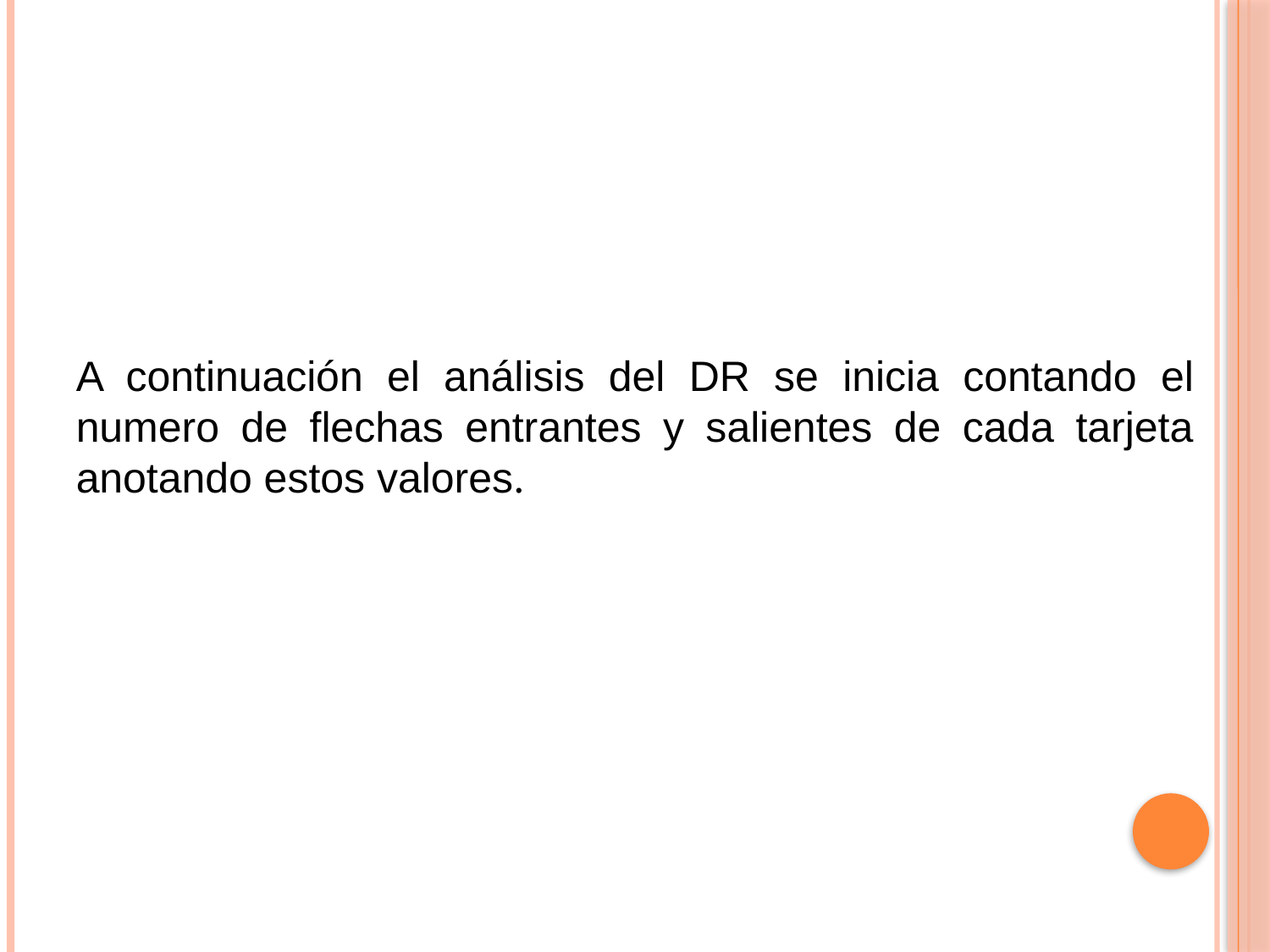

A continuación el análisis del DR se inicia contando el numero de flechas entrantes y salientes de cada tarjeta anotando estos valores.